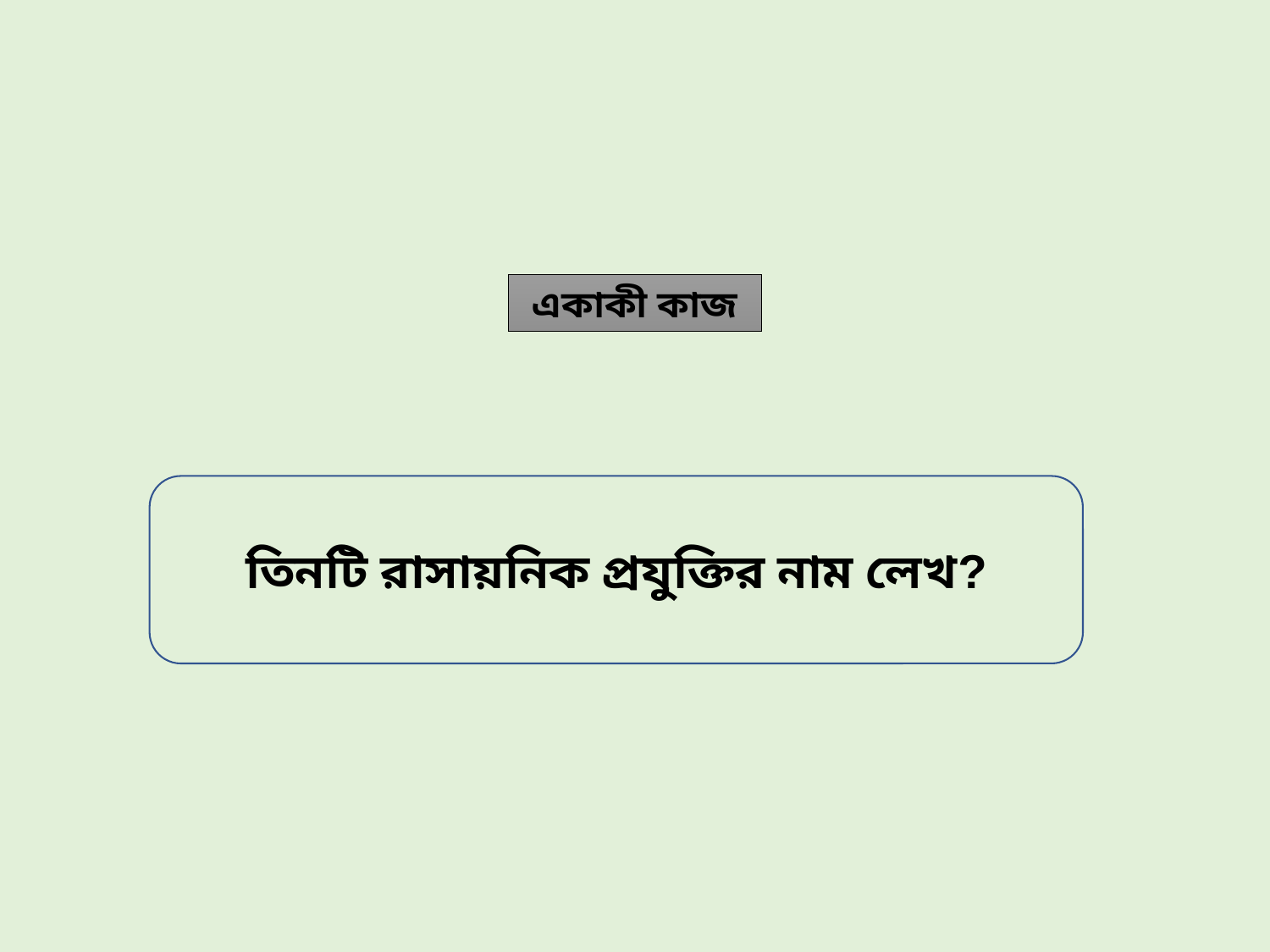

একাকী কাজ
তিনটি রাসায়নিক প্রযুক্তির নাম লেখ?